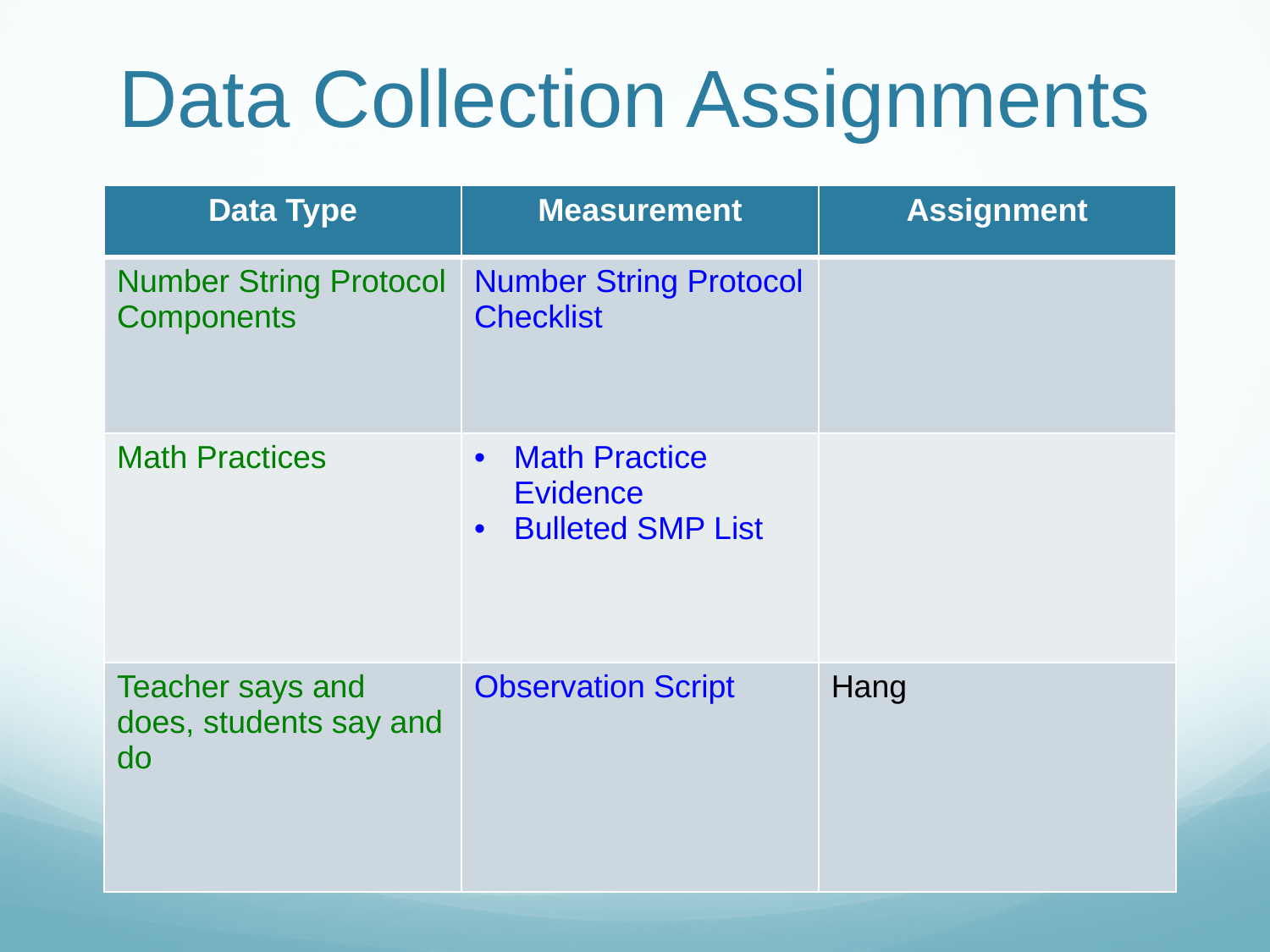

# Data Collection Assignments
| Data Type | Measurement | Assignment |
| --- | --- | --- |
| Number String Protocol Components | Number String Protocol Checklist |  |
| Math Practices | Math Practice Evidence Bulleted SMP List |  |
| Teacher says and does, students say and do | Observation Script | Hang |